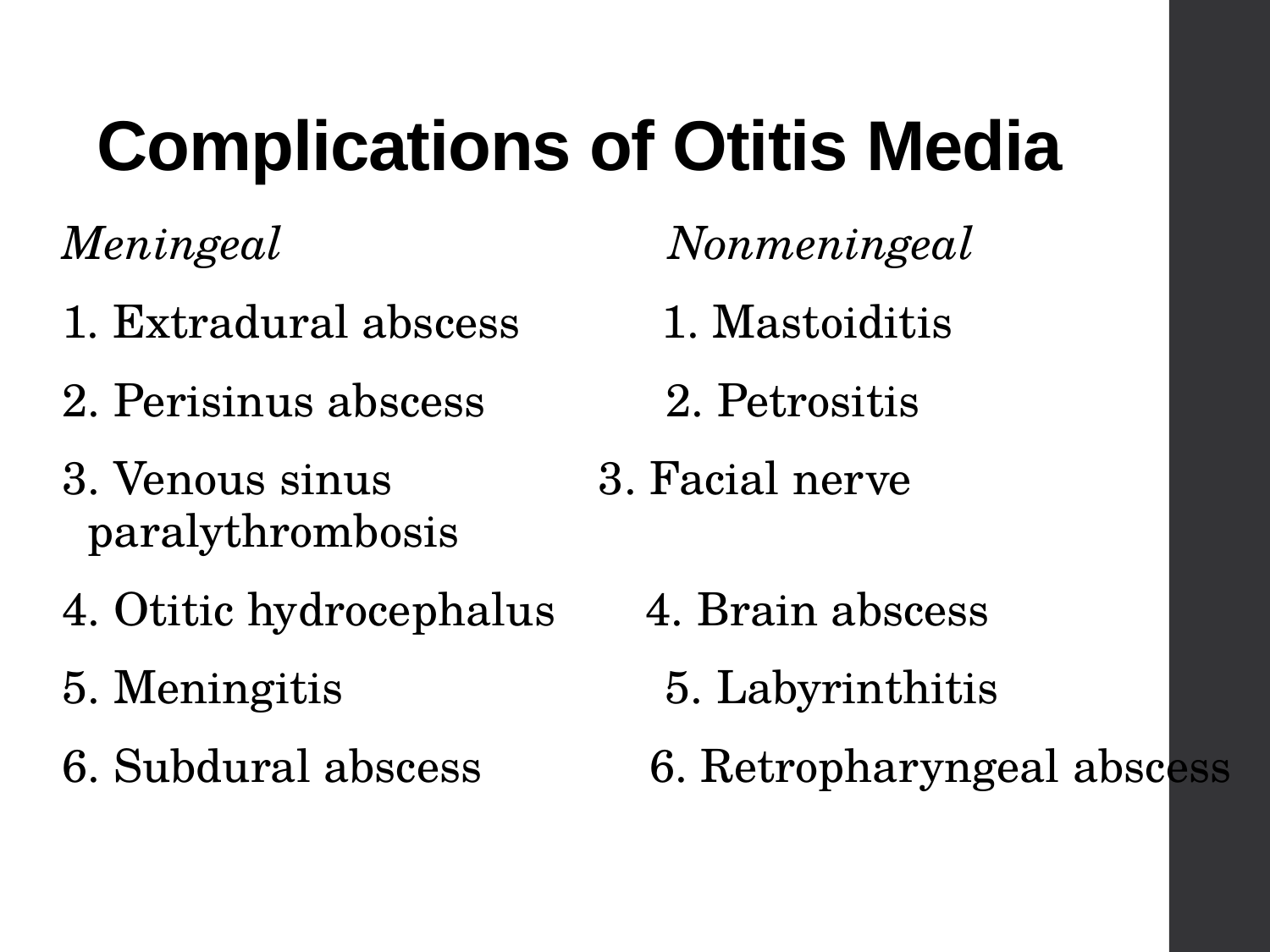

# Complications of Otitis Media
Meningeal                              Nonmeningeal
1. Extradural abscess           1. Mastoiditis
2. Perisinus abscess              2. Petrositis
3. Venous sinus                3. Facial nerve paralythrombosis
4. Otitic hydrocephalus       4. Brain abscess
5. Meningitis                         5. Labyrinthitis
6. Subdural abscess             6. Retropharyngeal abscess